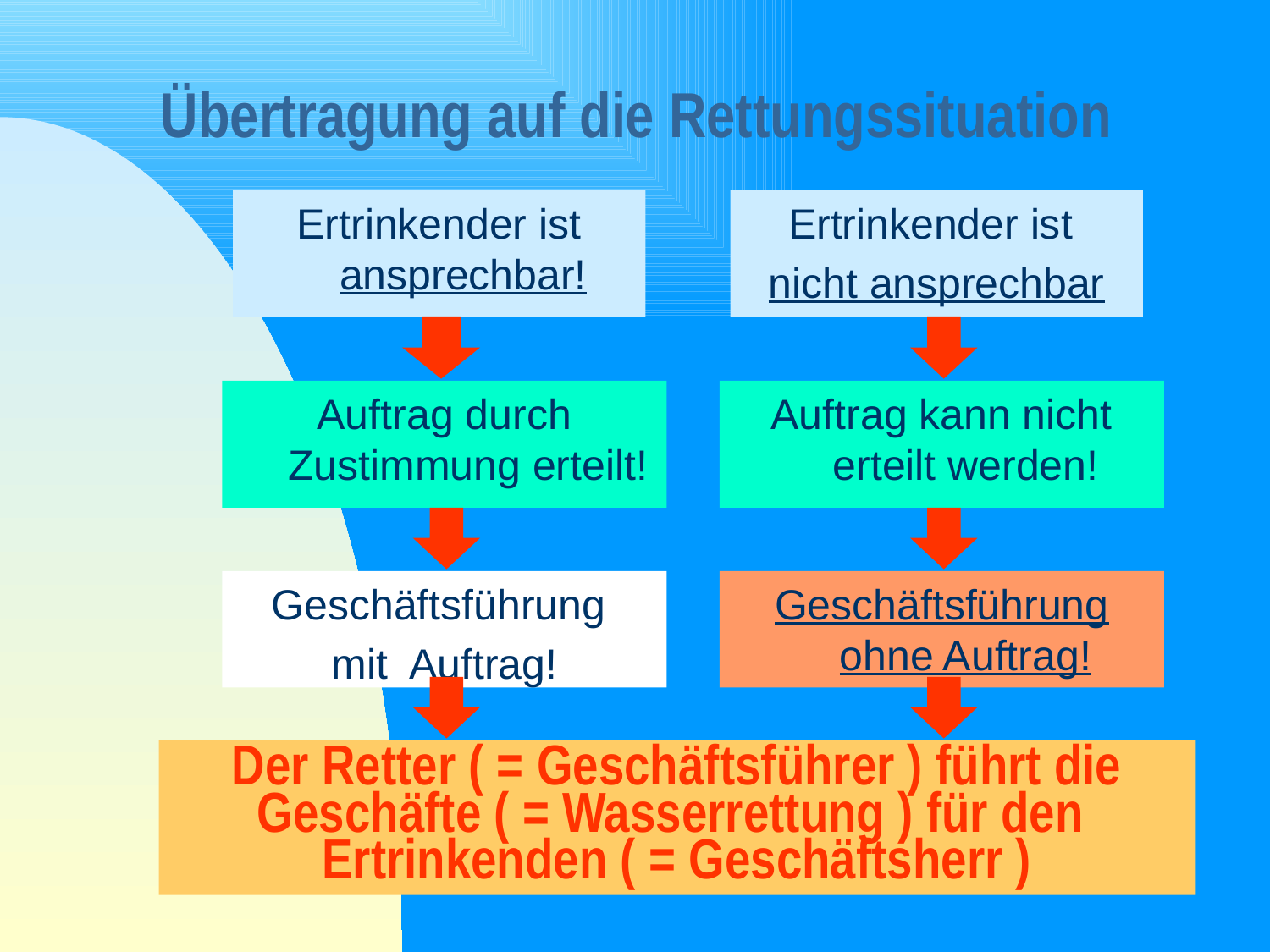

# Übertragung auf die Rettungssituation
Ertrinkender ist ansprechbar!
Ertrinkender ist
nicht ansprechbar

Auftrag durch Zustimmung erteilt!
Auftrag kann nicht erteilt werden!

Geschäftsführung
mit  Auftrag!
Geschäftsführung ohne Auftrag!

 Der Retter ( = Geschäftsführer ) führt die
Geschäfte ( = Wasserrettung ) für den
Ertrinkenden ( = Geschäftsherr )